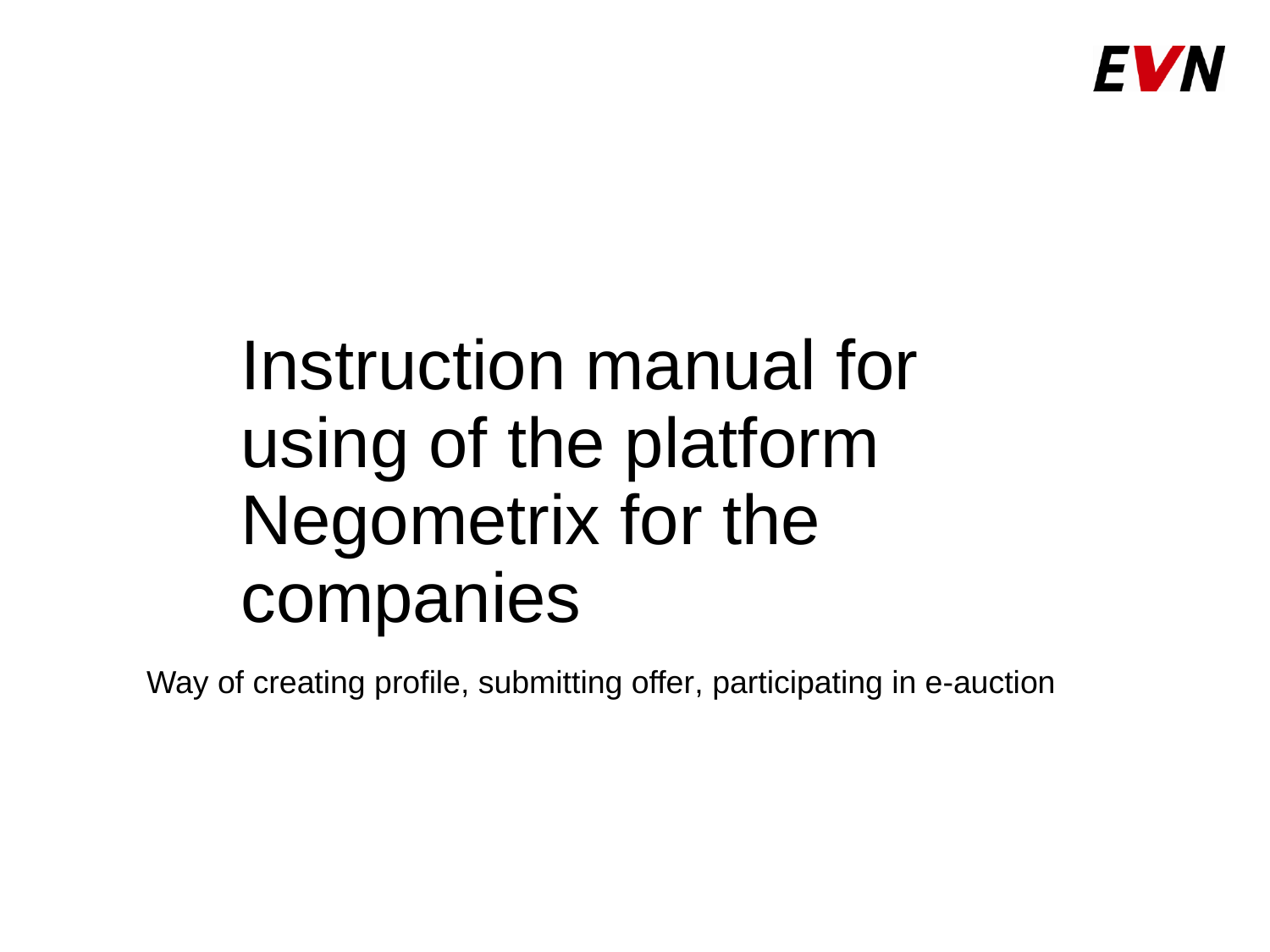

# Instruction manual for using of the platform Negometrix for the companies
Way of creating profile, submitting offer, participating in е-auction